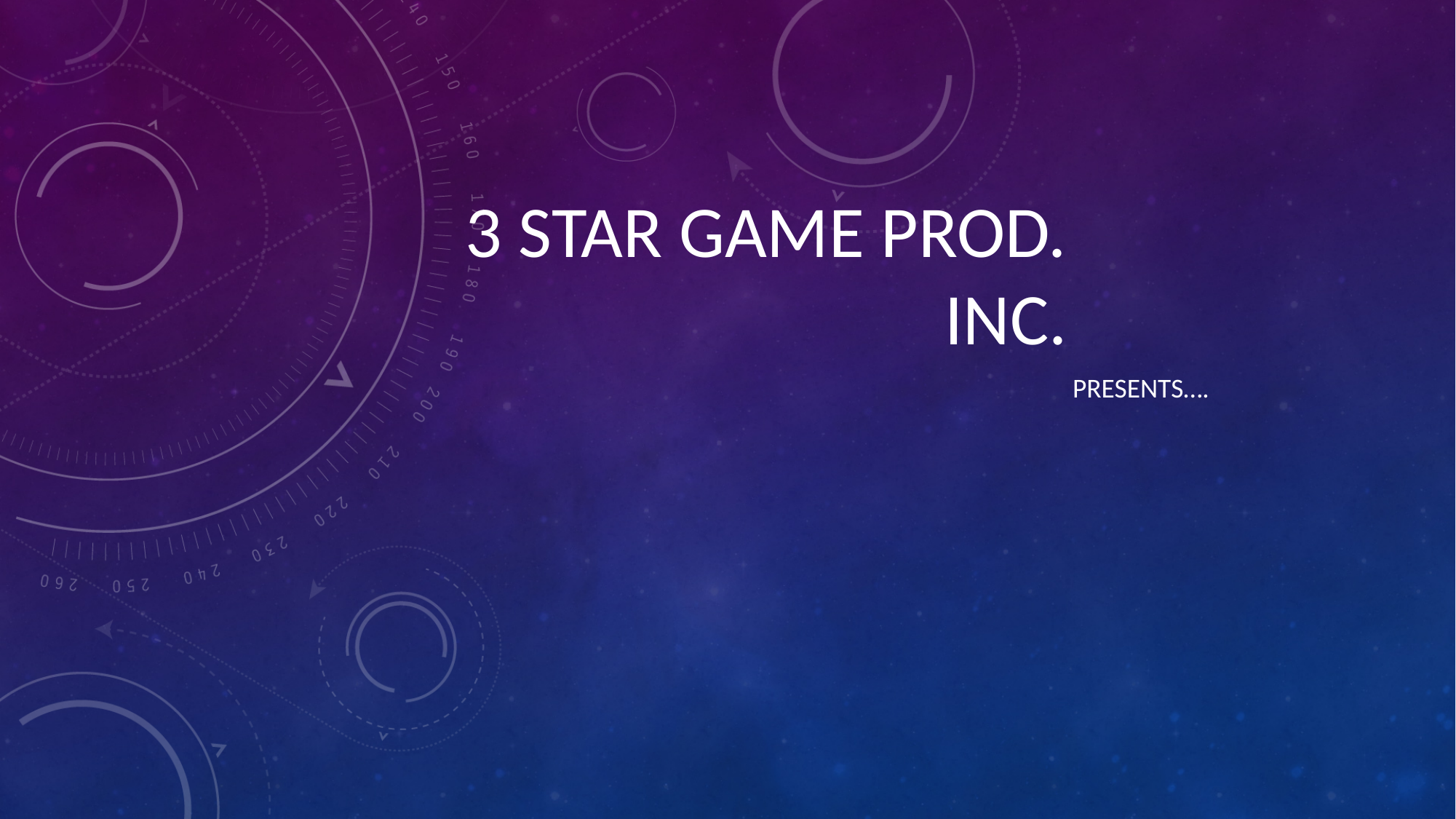

# 3 Star Game Prod. Inc.
PRESENTS….